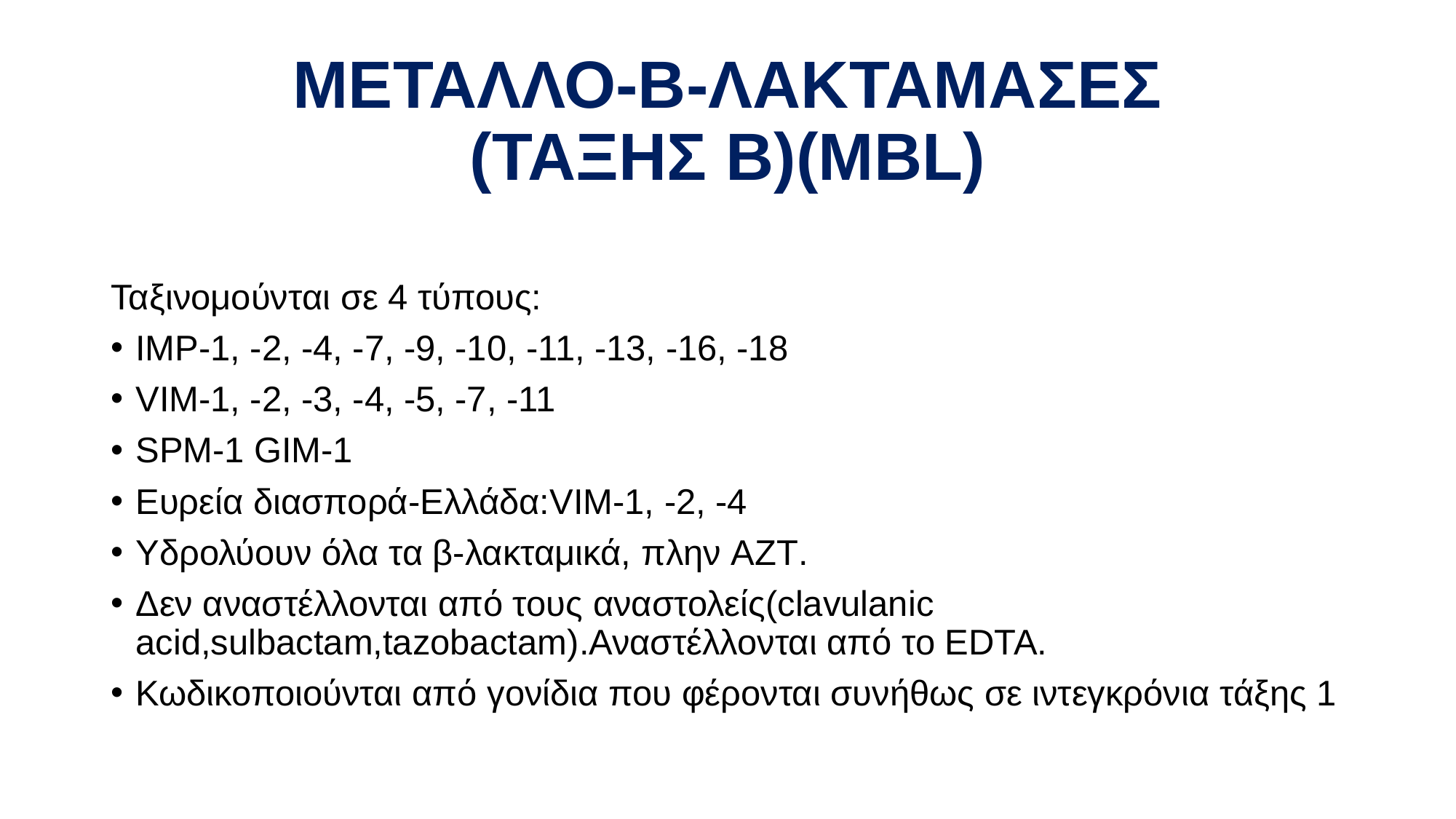

# ΜΕΤΑΛΛΟ-Β-ΛΑΚΤΑΜΑΣΕΣ (ΤΑΞΗΣ B)(MBL)

Ταξινομούνται σε 4 τύπους:
IMP-1, -2, -4, -7, -9, -10, -11, -13, -16, -18
VIM-1, -2, -3, -4, -5, -7, -11
SPM-1 GIM-1
Ευρεία διασπορά-Ελλάδα:VIM-1, -2, -4
Υδρολύουν όλα τα β-λακταμικά, πλην ΑΖΤ.
Δεν αναστέλλονται από τους αναστολείς(clavulanic acid,sulbactam,tazobactam).Αναστέλλονται από το EDTA.
Κωδικοποιούνται από γονίδια που φέρονται συνήθως σε ιντεγκρόνια τάξης 1